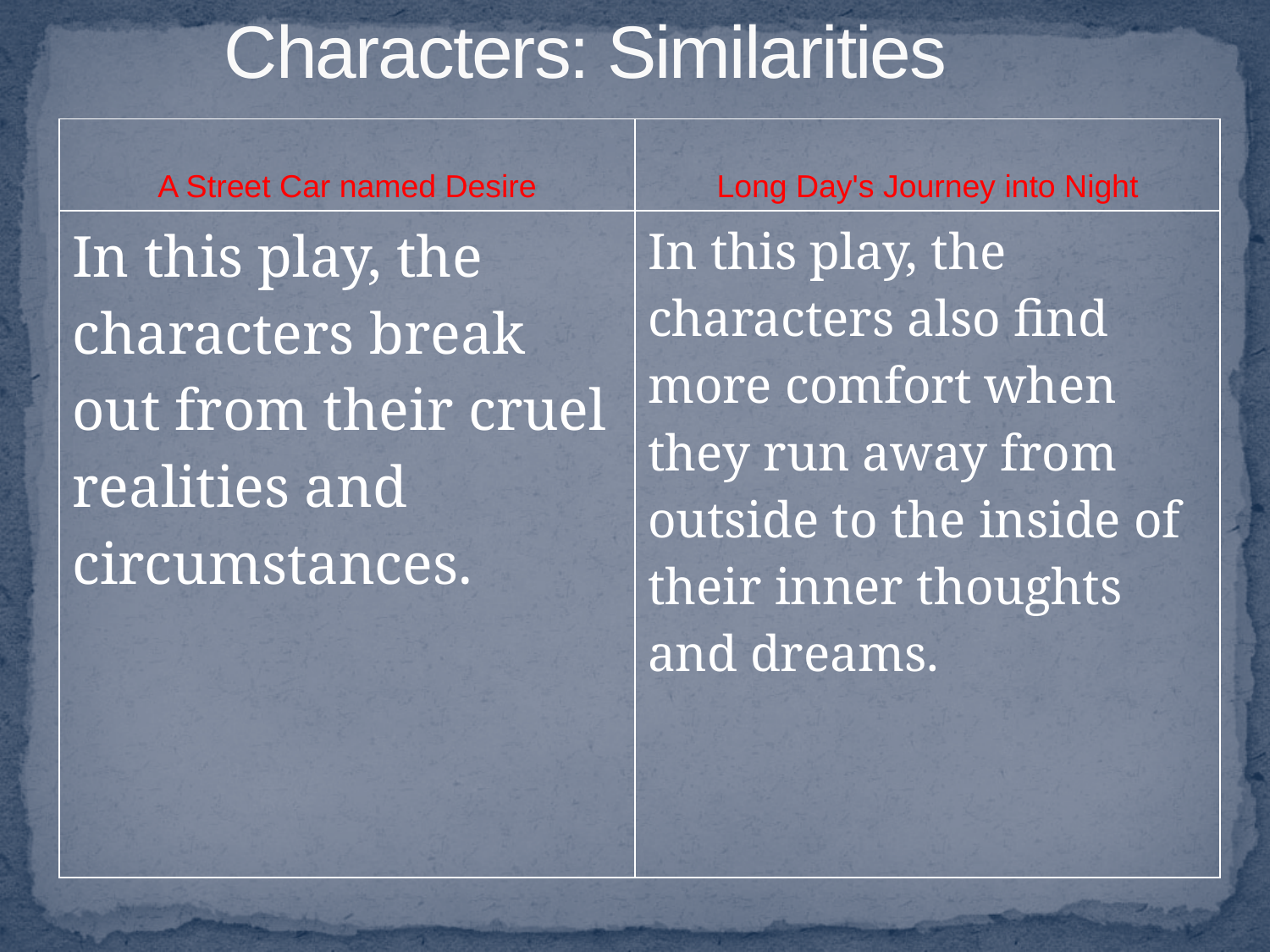

# Characters: Similarities
| A Street Car named Desire | Long Day's Journey into Night |
| --- | --- |
| In this play, the characters break out from their cruel realities and circumstances. | In this play, the characters also find more comfort when they run away from outside to the inside of their inner thoughts and dreams. |